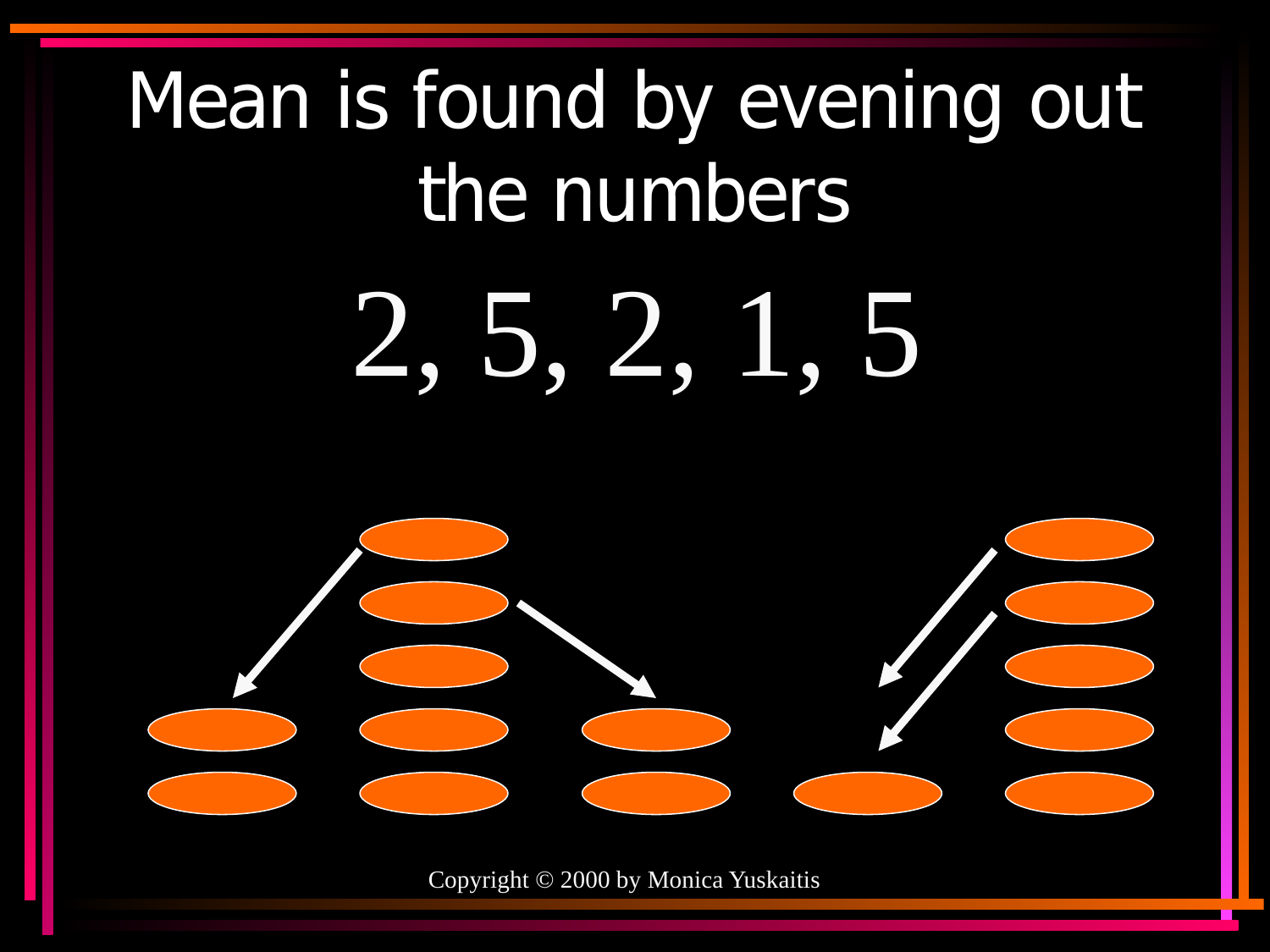

# Mean is found by evening out the numbers
2, 5, 2, 1, 5

Copyright © 2000 by Monica Yuskaitis